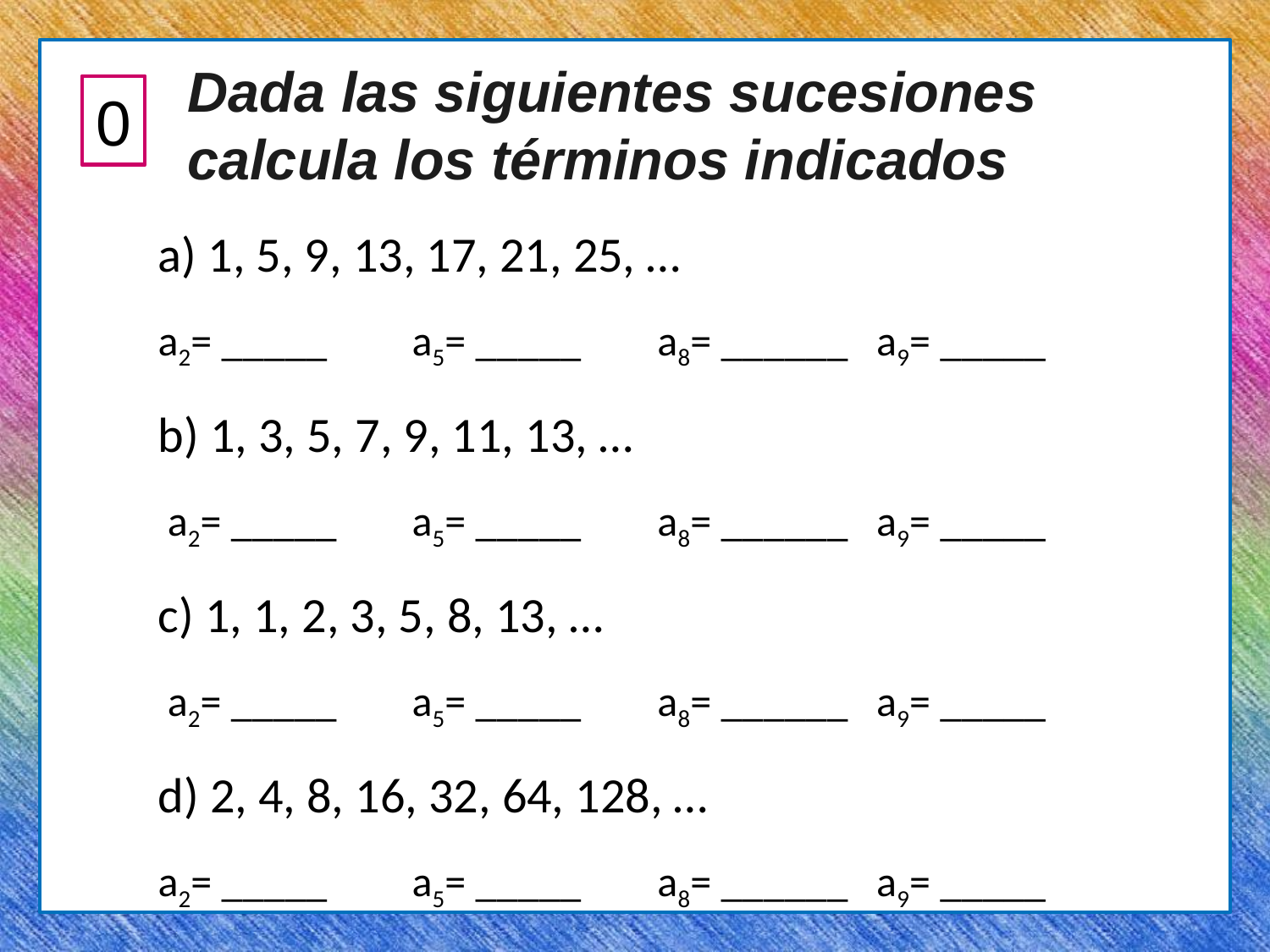

0
Dada las siguientes sucesiones calcula los términos indicados
a) 1, 5, 9, 13, 17, 21, 25, …
a2= _____	a5= _____        a8= ______   a9= _____
b) 1, 3, 5, 7, 9, 11, 13, …
 a2= _____	a5= _____        a8= ______   a9= _____
c) 1, 1, 2, 3, 5, 8, 13, …
 a2= _____	a5= _____        a8= ______   a9= _____
d) 2, 4, 8, 16, 32, 64, 128, …
a2= _____	a5= _____        a8= ______   a9= _____